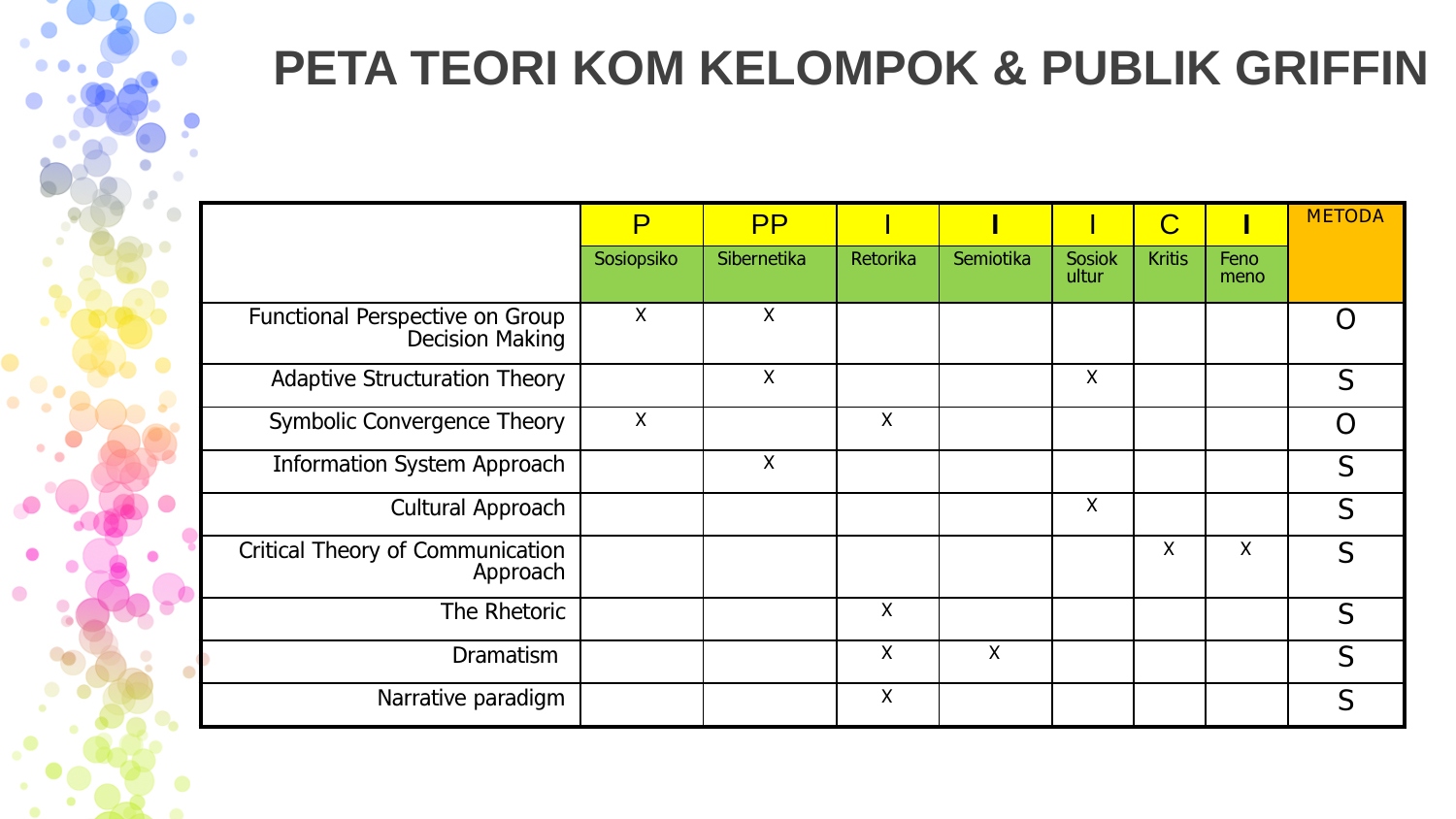

# PETA TEORI KOM KELOMPOK & PUBLIK GRIFFIN
|  | P | PP | I | I | I | C | I | METODA |
| --- | --- | --- | --- | --- | --- | --- | --- | --- |
|  | Sosiopsiko | Sibernetika | Retorika | Semiotika | Sosiokultur | Kritis | Fenomeno |  |
| Functional Perspective on Group Decision Making | X | X |  |  |  |  |  | O |
| Adaptive Structuration Theory |  | X |  |  | X |  |  | S |
| Symbolic Convergence Theory | X |  | X |  |  |  |  | O |
| Information System Approach |  | X |  |  |  |  |  | S |
| Cultural Approach |  |  |  |  | X |  |  | S |
| Critical Theory of Communication Approach |  |  |  |  |  | X | X | S |
| The Rhetoric |  |  | X |  |  |  |  | S |
| Dramatism |  |  | X | X |  |  |  | S |
| Narrative paradigm |  |  | X |  |  |  |  | S |